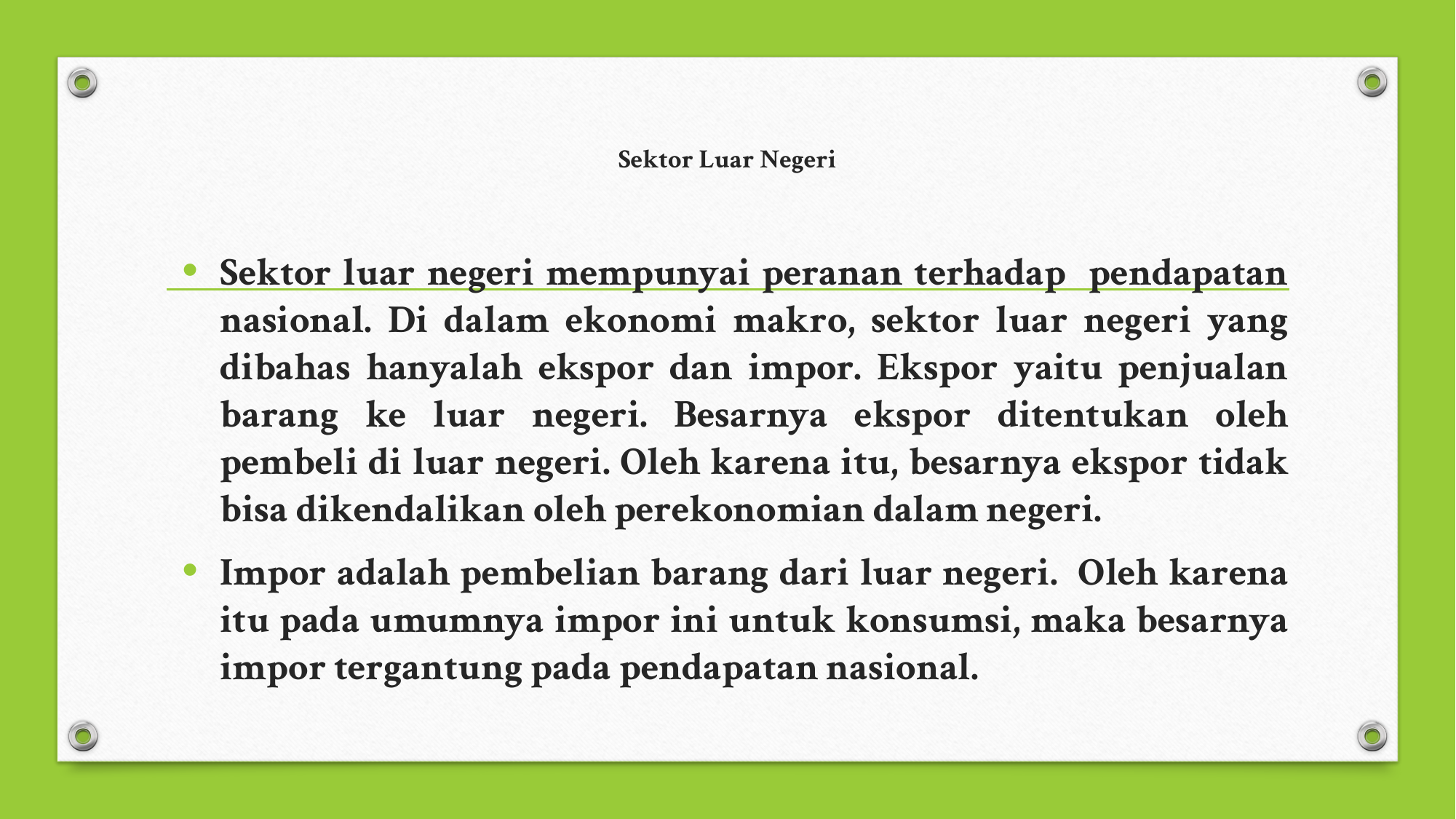

# Sektor Luar Negeri
Sektor luar negeri mempunyai peranan terhadap  pendapatan nasional. Di dalam ekonomi makro, sektor luar negeri yang dibahas hanyalah ekspor dan impor. Ekspor yaitu penjualan barang ke luar negeri. Besarnya ekspor ditentukan oleh pembeli di luar negeri. Oleh karena itu, besarnya ekspor tidak bisa dikendalikan oleh perekonomian dalam negeri.
Impor adalah pembelian barang dari luar negeri.  Oleh karena itu pada umumnya impor ini untuk konsumsi, maka besarnya impor tergantung pada pendapatan nasional.